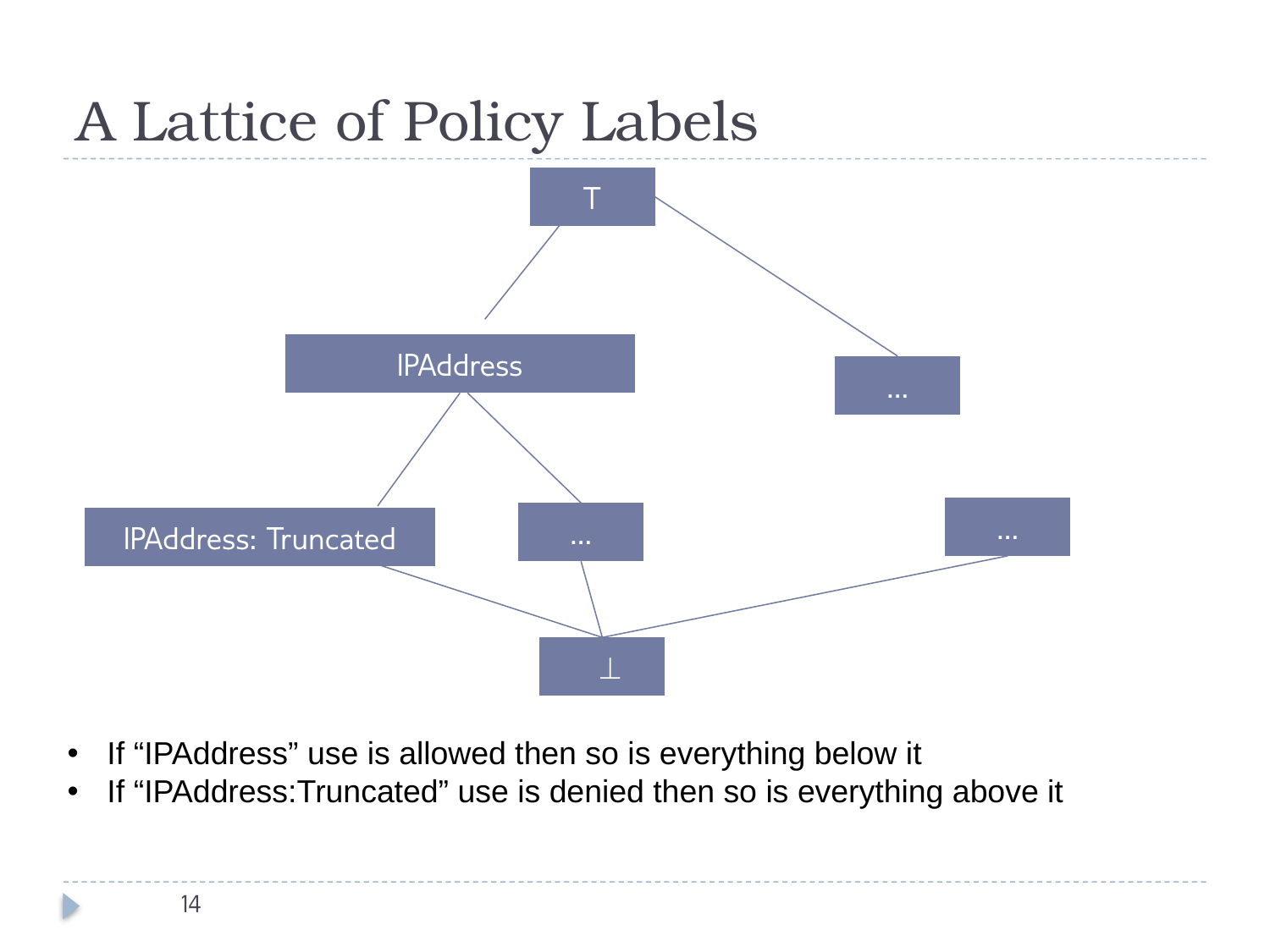

# A Lattice of Policy Labels
T
IPAddress
…
…
…
IPAddress: Truncated
 ⊥
If “IPAddress” use is allowed then so is everything below it
If “IPAddress:Truncated” use is denied then so is everything above it
14